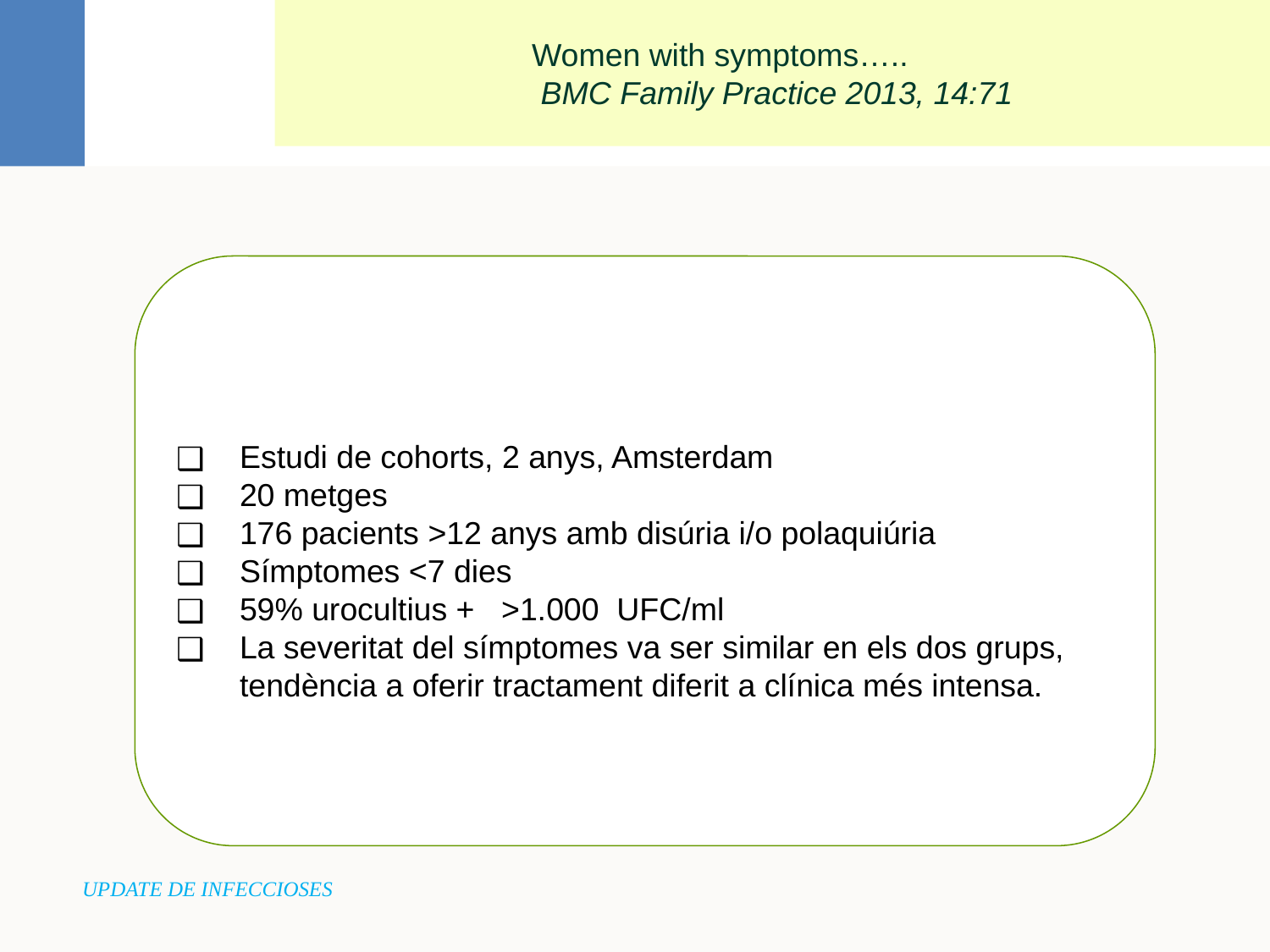

Women with symptoms…..
 BMC Family Practice 2013, 14:71

Estudi de cohorts, 2 anys, Amsterdam
20 metges
176 pacients >12 anys amb disúria i/o polaquiúria
Símptomes <7 dies
59% urocultius +   >1.000  UFC/ml
La severitat del símptomes va ser similar en els dos grups, tendència a oferir tractament diferit a clínica més intensa.

UPDATE DE INFECCIOSES